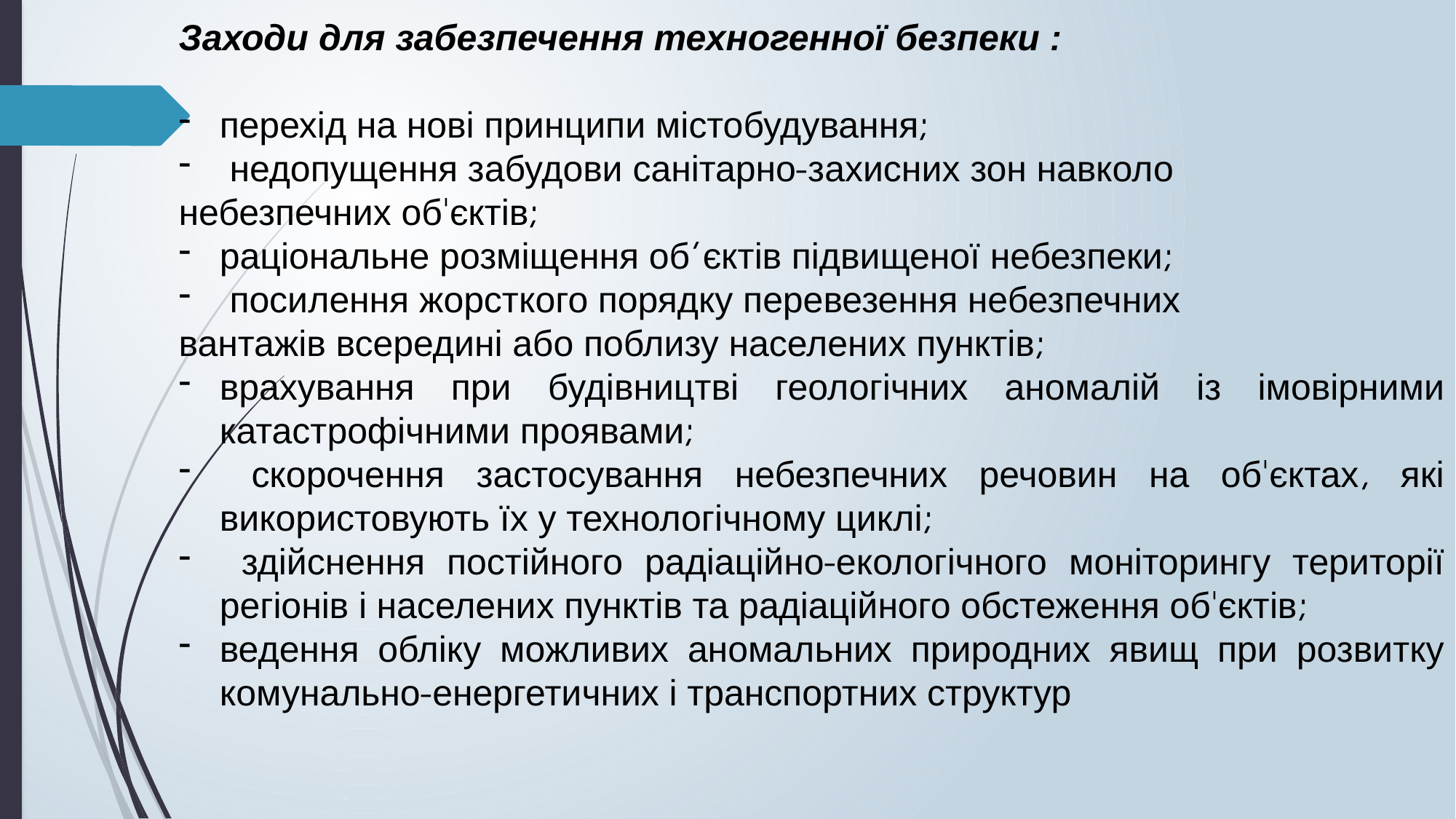

Заходи для забезпечення техногенної безпеки :

перехід на нові принципи містобудування;
 недопущення забудови санітарно-захисних зон навколо
небезпечних об'єктів;
раціональне розміщення об’єктів підвищеної небезпеки;
 посилення жорсткого порядку перевезення небезпечних
вантажів всередині або поблизу населених пунктів;
врахування при будівництві геологічних аномалій із імовірними катастрофічними проявами;
 скорочення застосування небезпечних речовин на об'єктах, які використовують їх у технологічному циклі;
 здійснення постійного радіаційно-екологічного моніторингу території регіонів і населених пунктів та радіаційного обстеження об'єктів;
ведення обліку можливих аномальних природних явищ при розвитку комунально-енергетичних і транспортних структур